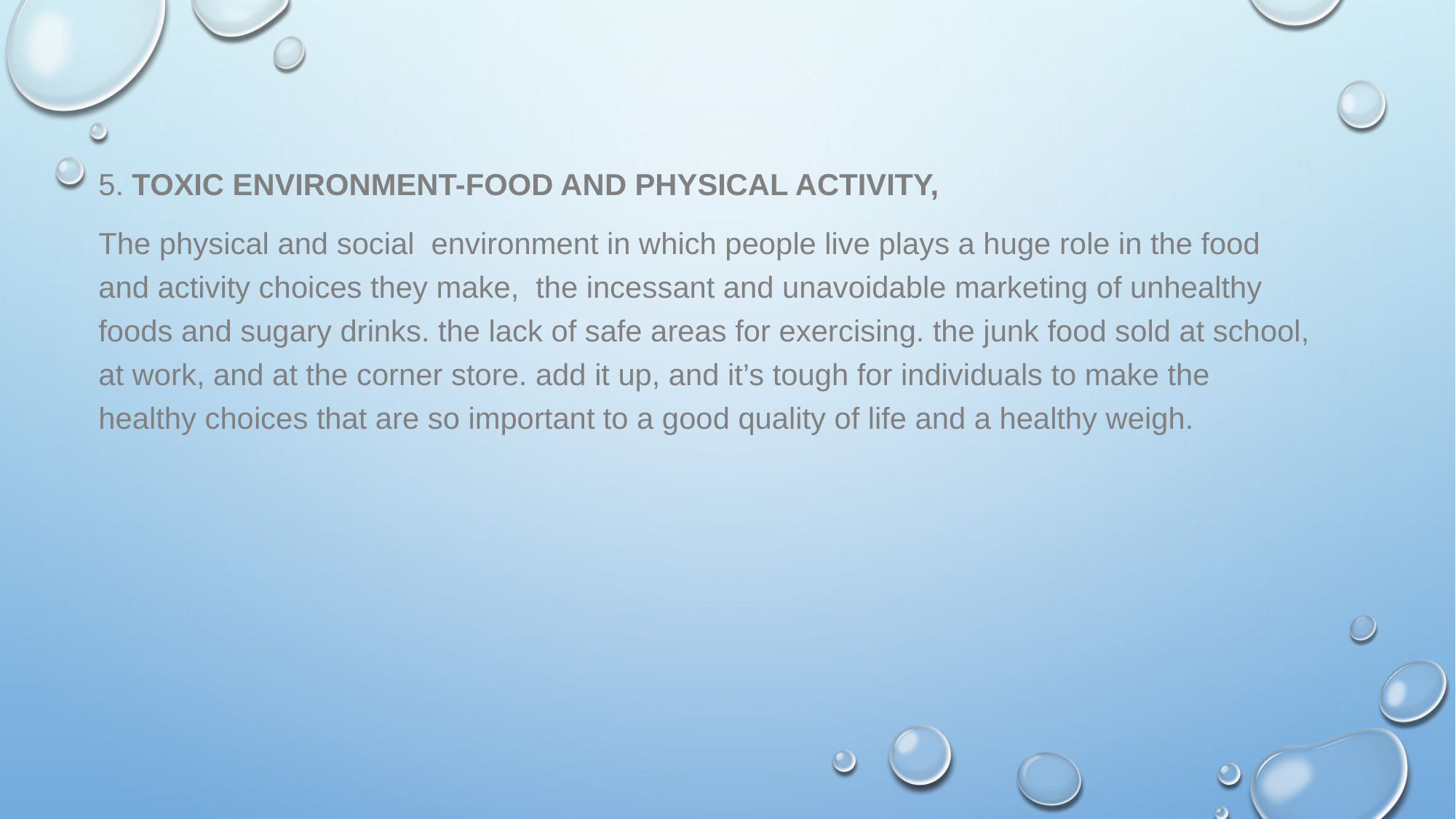

#
5. Toxic Environment-Food and Physical Activity,
The physical and social  environment in which people live plays a huge role in the food and activity choices they make,  the incessant and unavoidable marketing of unhealthy foods and sugary drinks. the lack of safe areas for exercising. the junk food sold at school, at work, and at the corner store. add it up, and it’s tough for individuals to make the healthy choices that are so important to a good quality of life and a healthy weigh.